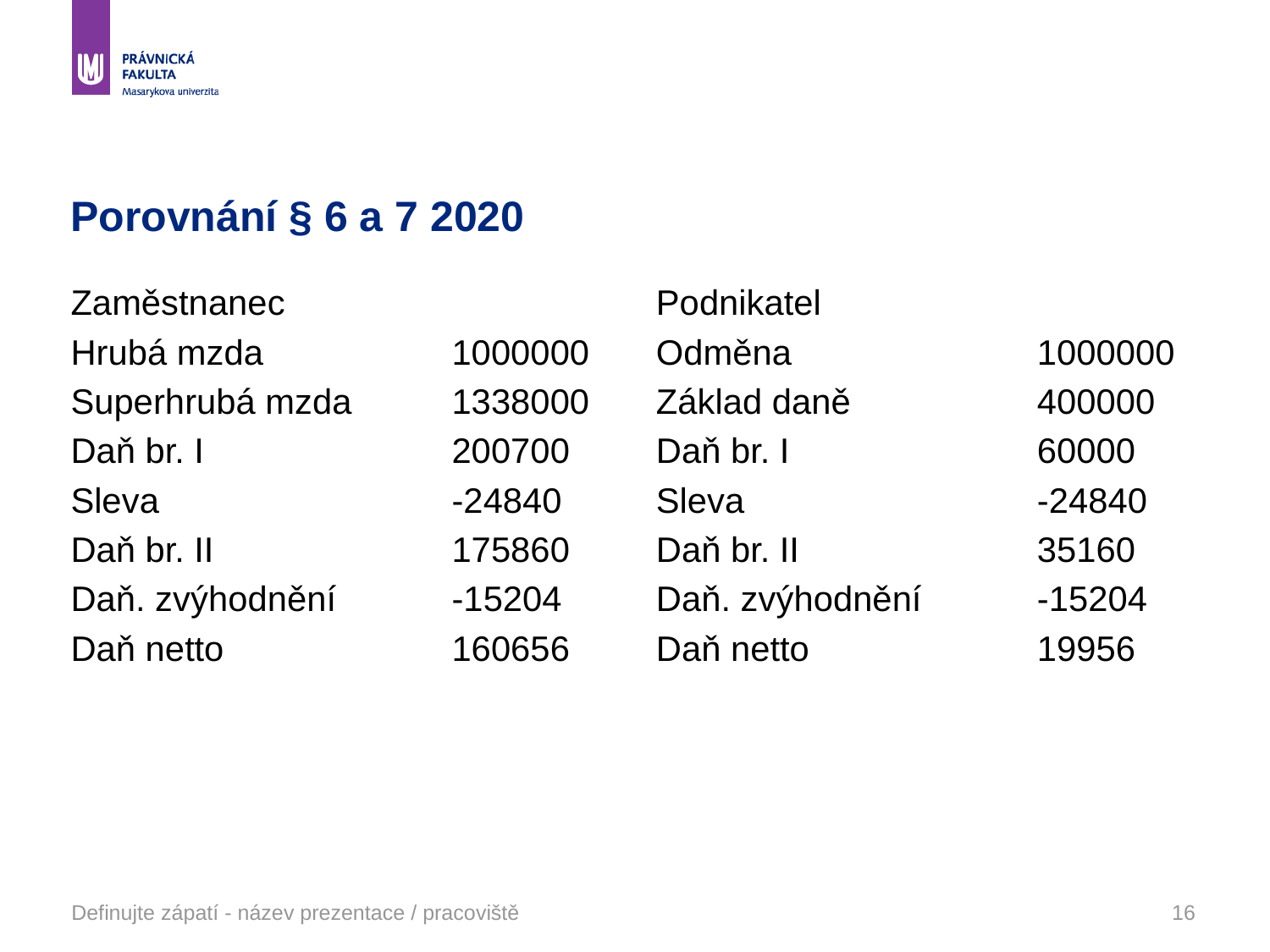

# Porovnání § 6 a 7 2020
Zaměstnanec
Hrubá mzda 		1000000
Superhrubá mzda 	1338000
Daň br. I		200700
Sleva			-24840
Daň br. II		175860
Daň. zvýhodnění	-15204
Daň netto		160656
Podnikatel
Odměna		1000000
Základ daně		400000
Daň br. I		60000
Sleva			-24840
Daň br. II		35160
Daň. zvýhodnění	-15204
Daň netto		19956

Definujte zápatí - název prezentace / pracoviště
16